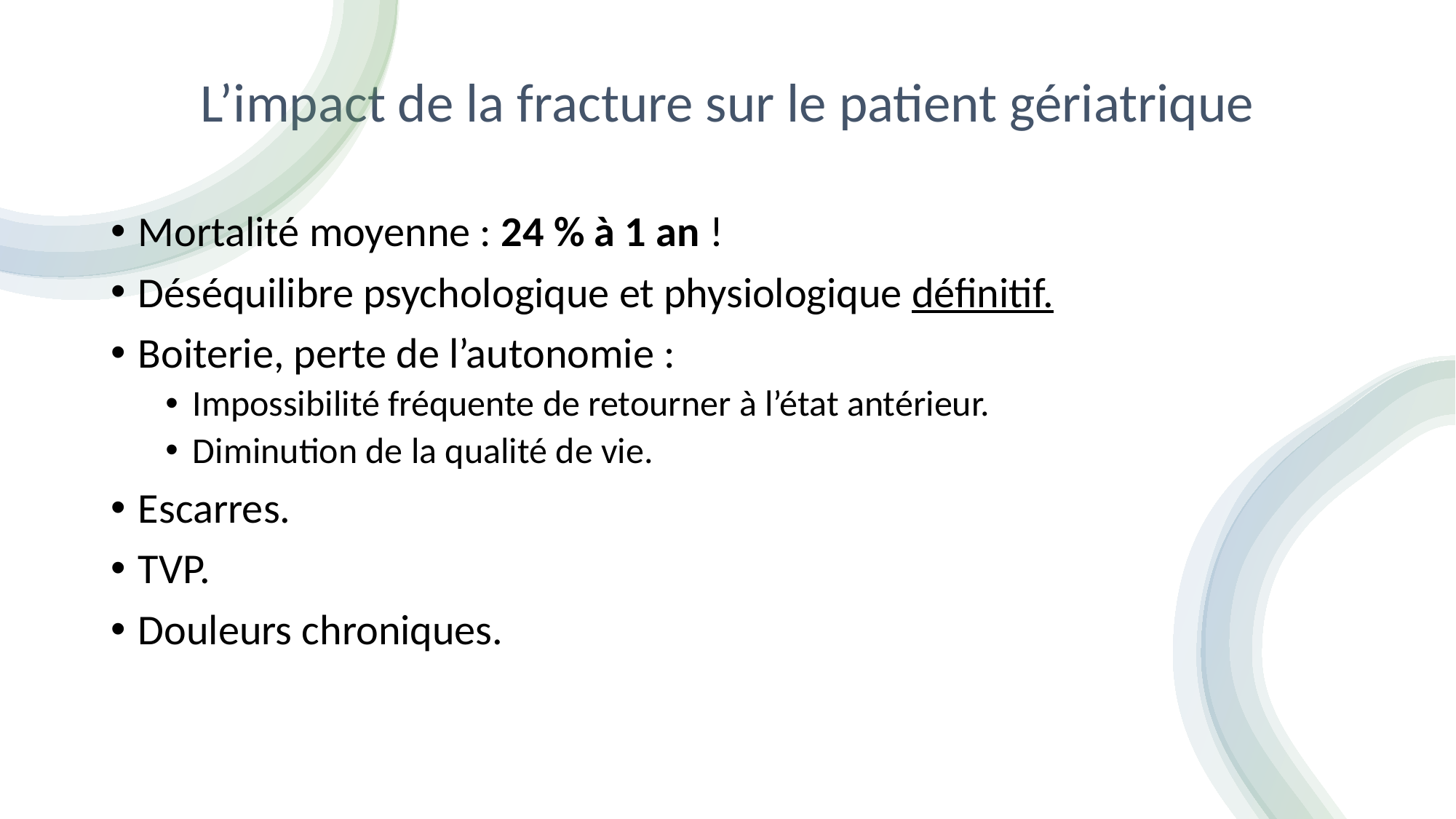

# L’impact de la fracture sur le patient gériatrique
Mortalité moyenne : 24 % à 1 an !
Déséquilibre psychologique et physiologique définitif.
Boiterie, perte de l’autonomie :
Impossibilité fréquente de retourner à l’état antérieur.
Diminution de la qualité de vie.
Escarres.
TVP.
Douleurs chroniques.